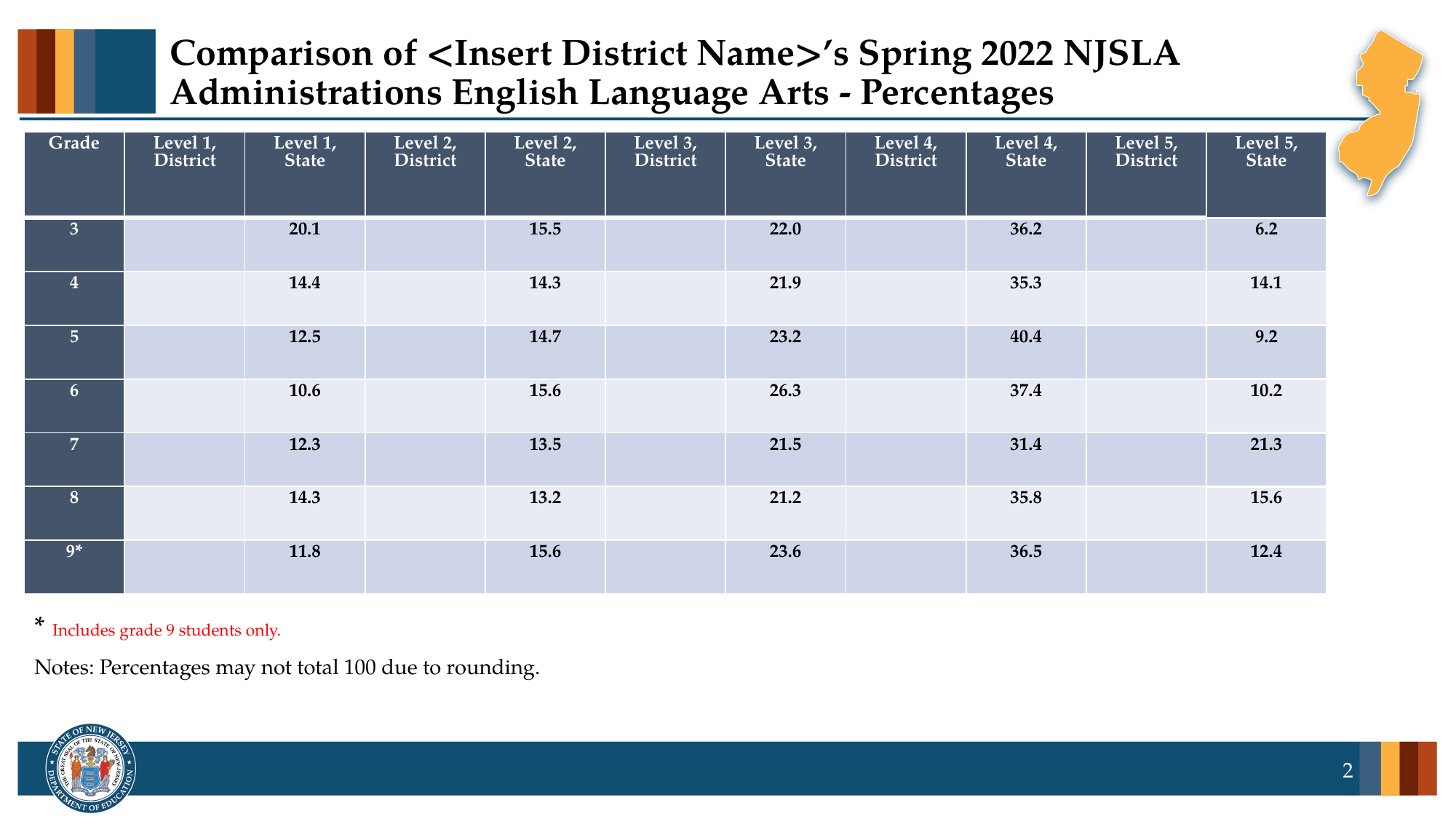

# Comparison of <Insert District Name>’s Spring 2022 NJSLA Administrations English Language Arts - Percentages
| Grade | Level 1, District | Level 1, State | Level 2, District | Level 2, State | Level 3, District | Level 3, State | Level 4, District | Level 4, State | Level 5, District | Level 5, State |
| --- | --- | --- | --- | --- | --- | --- | --- | --- | --- | --- |
| 3 |  | 20.1 |  | 15.5 |  | 22.0 |  | 36.2 |  | 6.2 |
| 4 |  | 14.4 |  | 14.3 |  | 21.9 |  | 35.3 |  | 14.1 |
| 5 |  | 12.5 |  | 14.7 |  | 23.2 |  | 40.4 |  | 9.2 |
| 6 |  | 10.6 |  | 15.6 |  | 26.3 |  | 37.4 |  | 10.2 |
| 7 |  | 12.3 |  | 13.5 |  | 21.5 |  | 31.4 |  | 21.3 |
| 8 |  | 14.3 |  | 13.2 |  | 21.2 |  | 35.8 |  | 15.6 |
| 9\* |  | 11.8 |  | 15.6 |  | 23.6 |  | 36.5 |  | 12.4 |
* Includes grade 9 students only.
Notes: Percentages may not total 100 due to rounding.
2